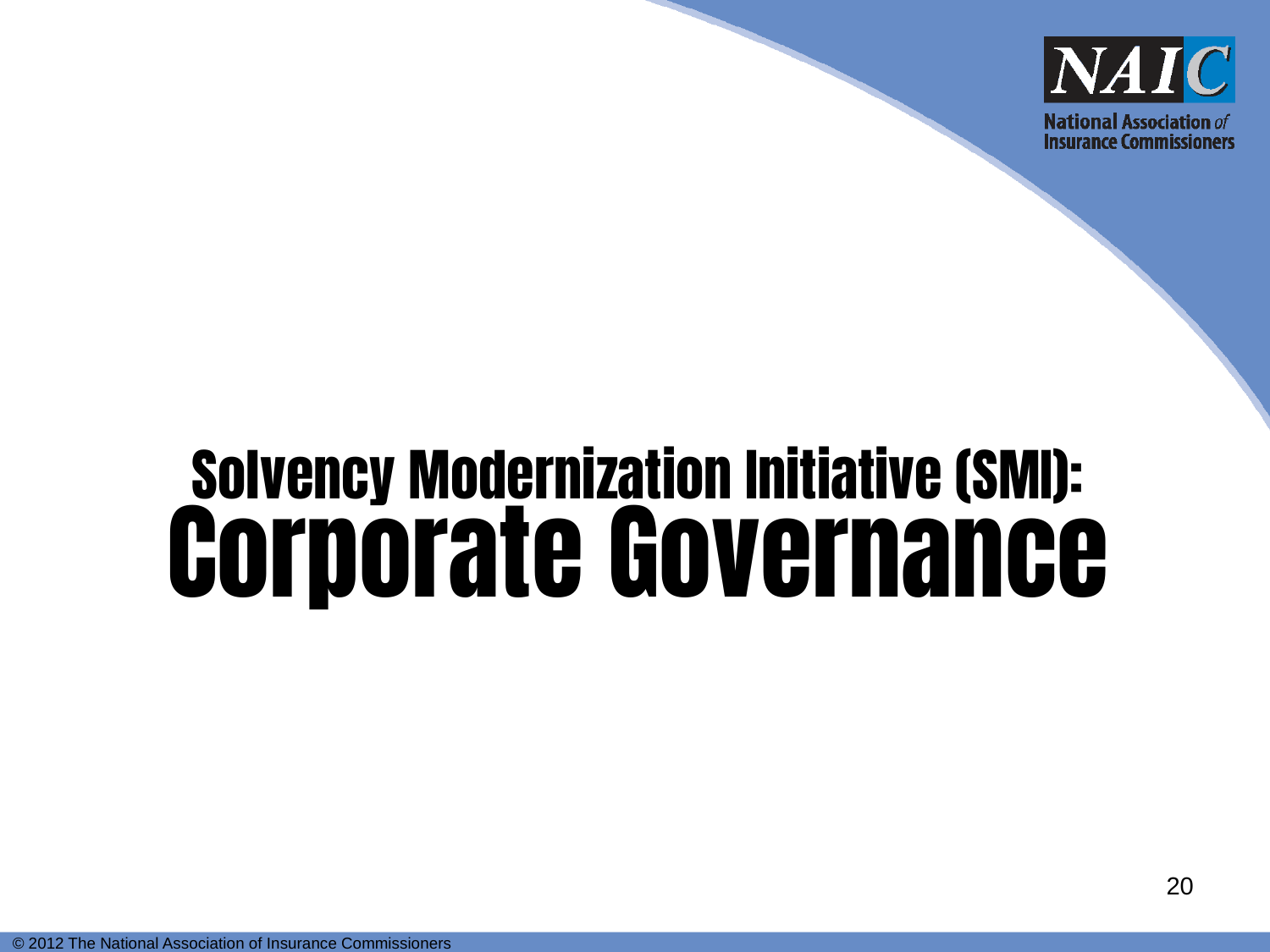

# Solvency Modernization Initiative (SMI): Corporate Governance
20